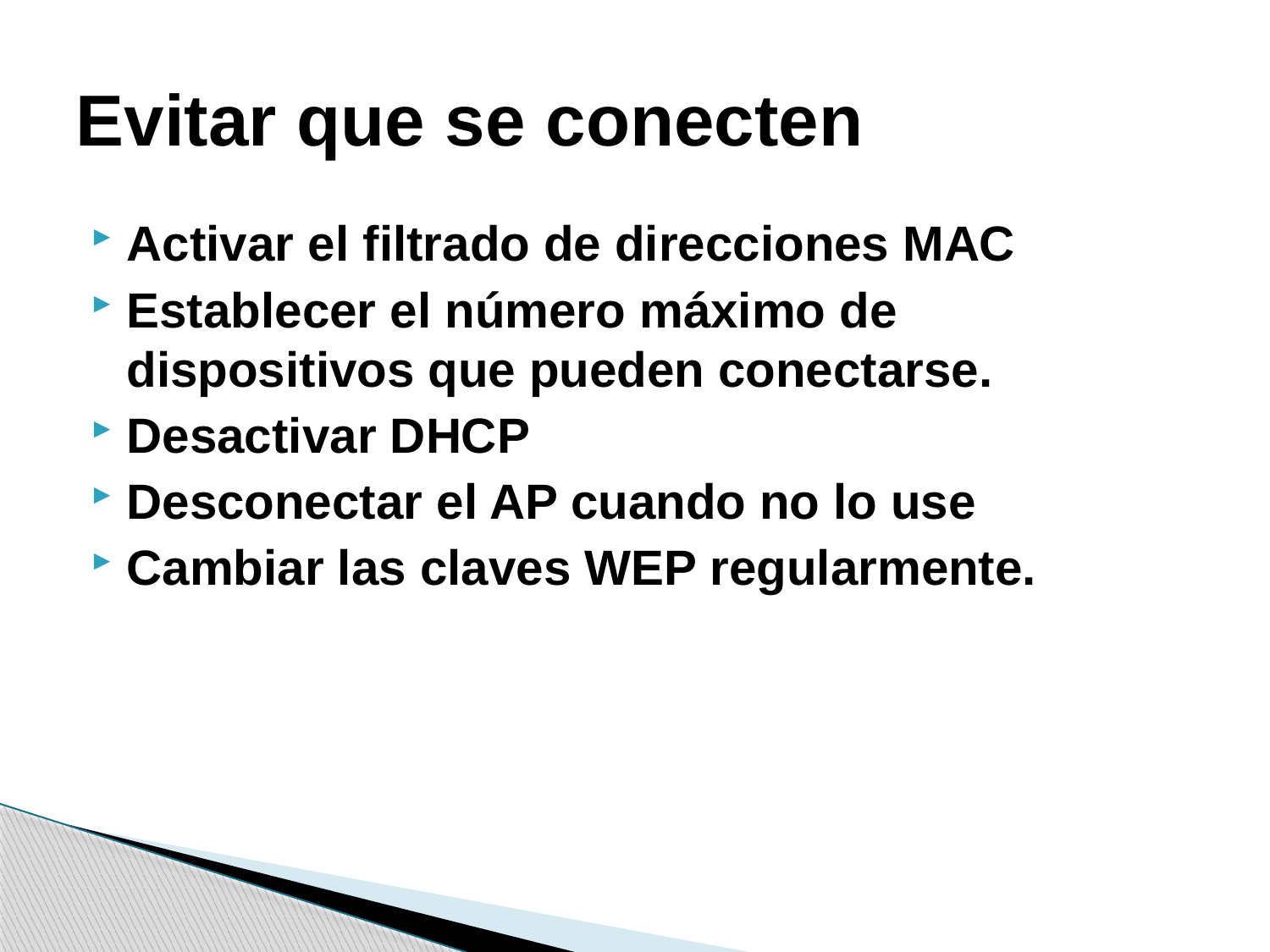

# Evitar que se conecten
Activar el filtrado de direcciones MAC
Establecer el número máximo de dispositivos que pueden conectarse.
Desactivar DHCP
Desconectar el AP cuando no lo use
Cambiar las claves WEP regularmente.